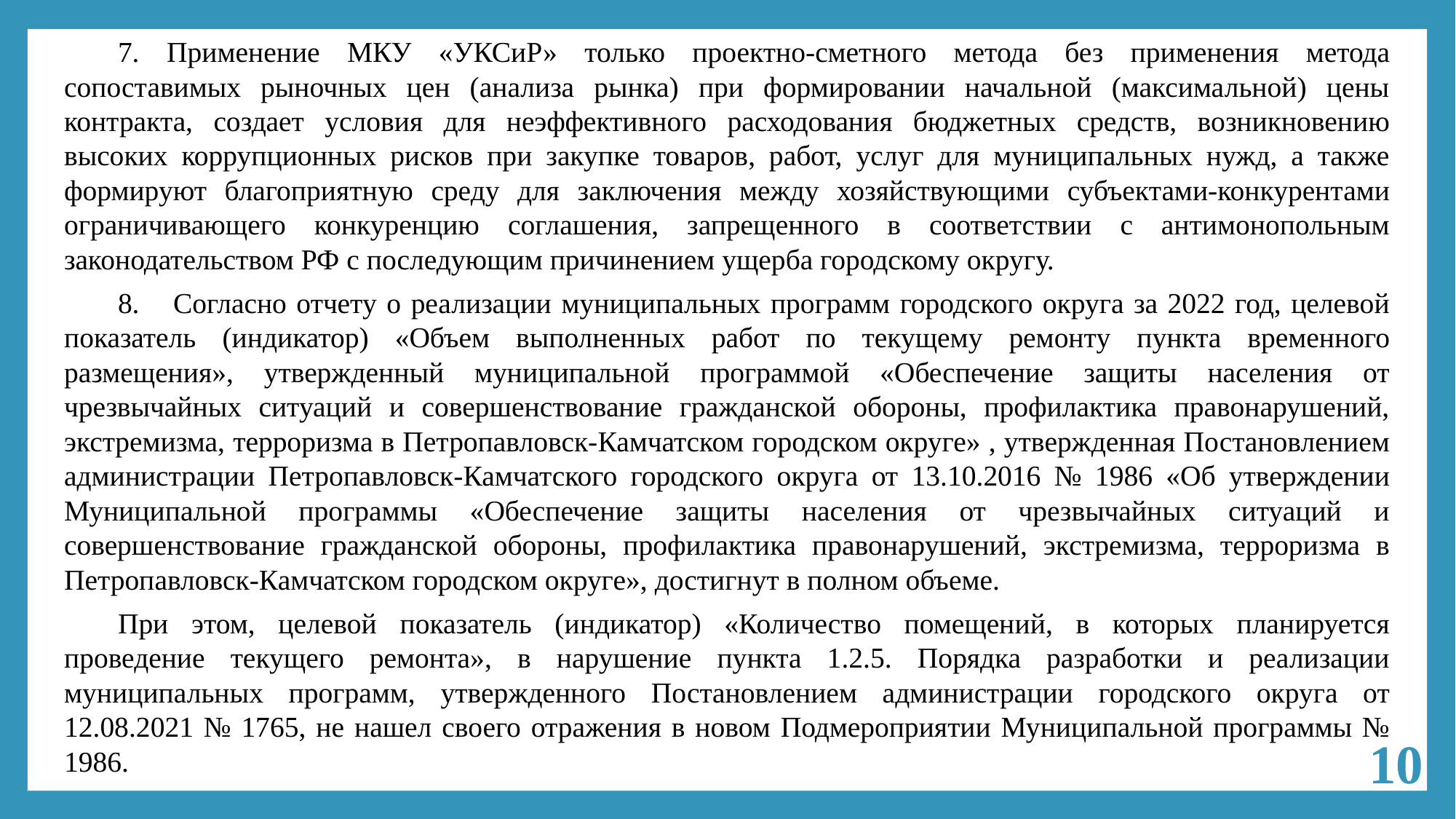

7. Применение МКУ «УКСиР» только проектно-сметного метода без применения метода сопоставимых рыночных цен (анализа рынка) при формировании начальной (максимальной) цены контракта, создает условия для неэффективного расходования бюджетных средств, возникновению высоких коррупционных рисков при закупке товаров, работ, услуг для муниципальных нужд, а также формируют благоприятную среду для заключения между хозяйствующими субъектами-конкурентами ограничивающего конкуренцию соглашения, запрещенного в соответствии с антимонопольным законодательством РФ с последующим причинением ущерба городскому округу.
8.	Согласно отчету о реализации муниципальных программ городского округа за 2022 год, целевой показатель (индикатор) «Объем выполненных работ по текущему ремонту пункта временного размещения», утвержденный муниципальной программой «Обеспечение защиты населения от чрезвычайных ситуаций и совершенствование гражданской обороны, профилактика правонарушений, экстремизма, терроризма в Петропавловск-Камчатском городском округе» , утвержденная Постановлением администрации Петропавловск-Камчатского городского округа от 13.10.2016 № 1986 «Об утверждении Муниципальной программы «Обеспечение защиты населения от чрезвычайных ситуаций и совершенствование гражданской обороны, профилактика правонарушений, экстремизма, терроризма в Петропавловск-Камчатском городском округе», достигнут в полном объеме.
При этом, целевой показатель (индикатор) «Количество помещений, в которых планируется проведение текущего ремонта», в нарушение пункта 1.2.5. Порядка разработки и реализации муниципальных программ, утвержденного Постановлением администрации городского округа от 12.08.2021 № 1765, не нашел своего отражения в новом Подмероприятии Муниципальной программы № 1986.
10